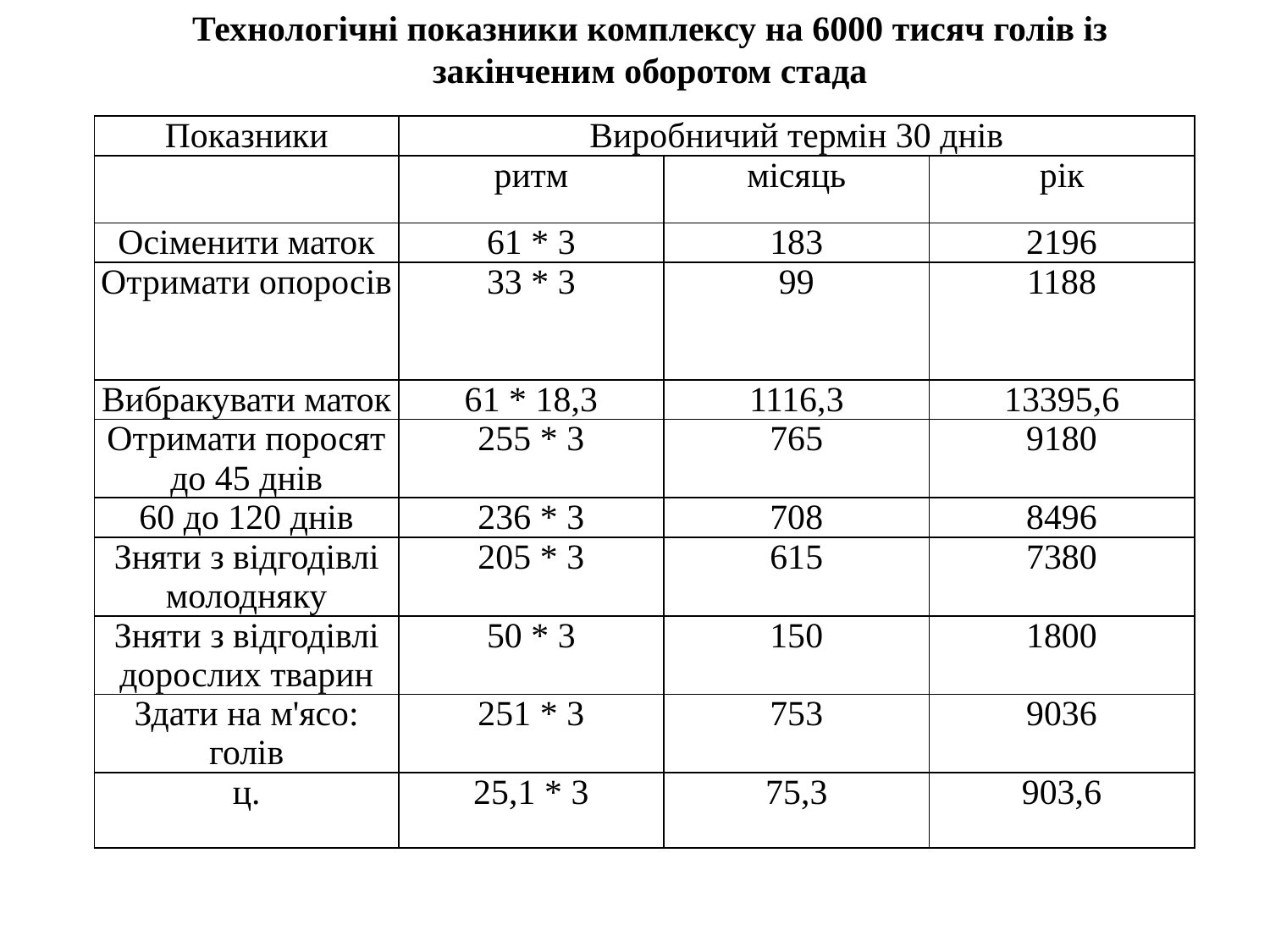

Технологічні показники комплексу на 6000 тисяч голів із закінченим оборотом стада
| Показники | Виробничий термін 30 днів |  |  |
| --- | --- | --- | --- |
|  | ритм | місяць | рік |
| Осіменити маток | 61 \* 3 | 183 | 2196 |
| Отримати опоросів | 33 \* 3 | 99 | 1188 |
| Вибракувати маток | 61 \* 18,3 | 1116,3 | 13395,6 |
| Отримати поросят до 45 днів | 255 \* 3 | 765 | 9180 |
| 60 до 120 днів | 236 \* 3 | 708 | 8496 |
| Зняти з відгодівлі молодняку | 205 \* 3 | 615 | 7380 |
| Зняти з відгодівлі дорослих тварин | 50 \* 3 | 150 | 1800 |
| Здати на м'ясо: голів | 251 \* 3 | 753 | 9036 |
| ц. | 25,1 \* 3 | 75,3 | 903,6 |